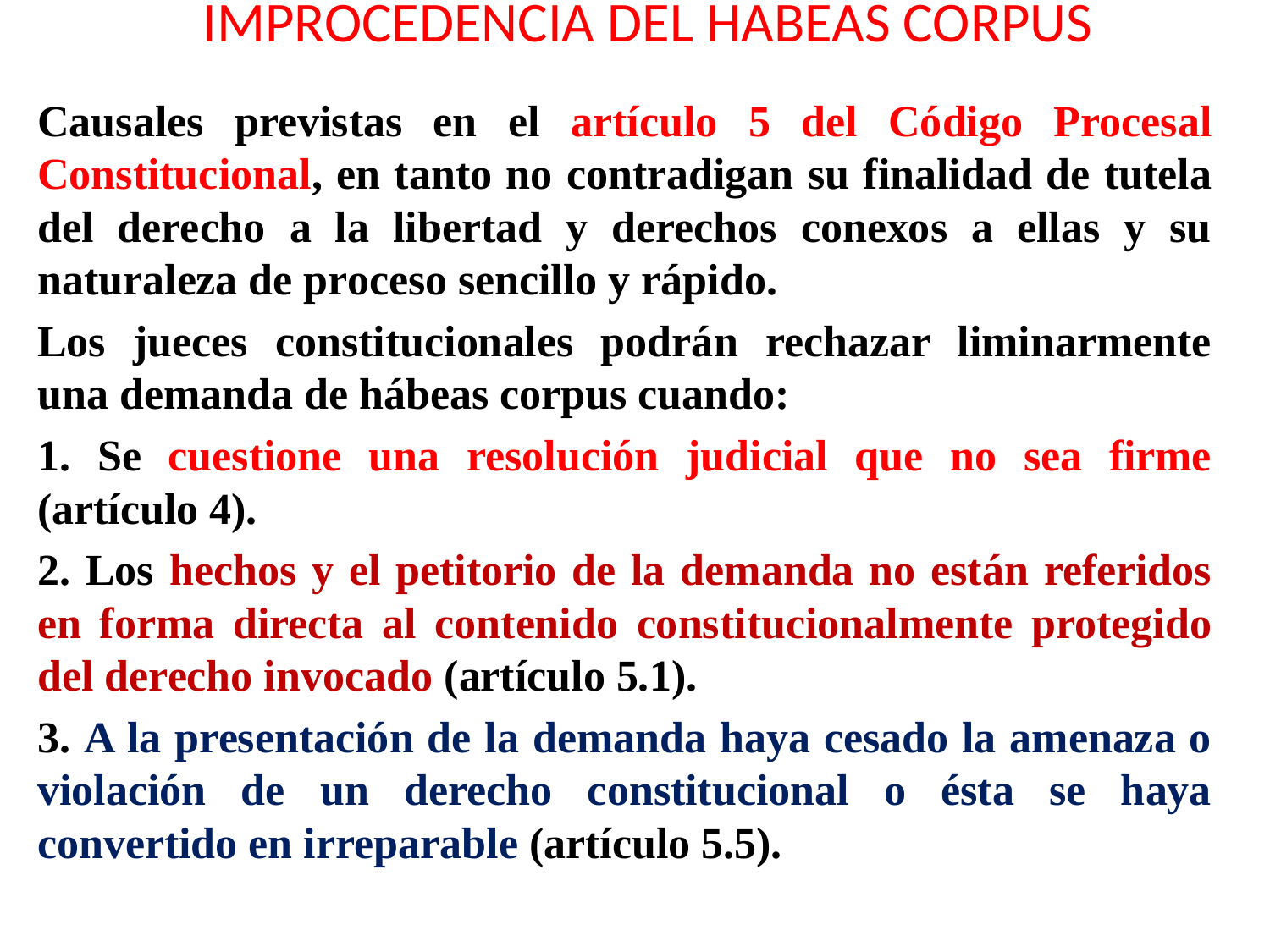

# IMPROCEDENCIA DEL HABEAS CORPUS
Causales previstas en el artículo 5 del Código Procesal Constitucional, en tanto no contradigan su finalidad de tutela del derecho a la libertad y derechos conexos a ellas y su naturaleza de proceso sencillo y rápido.
Los jueces constitucionales podrán rechazar liminarmente una demanda de hábeas corpus cuando:
1. Se cuestione una resolución judicial que no sea firme (artículo 4).
2. Los hechos y el petitorio de la demanda no están referidos en forma directa al contenido constitucionalmente protegido del derecho invocado (artículo 5.1).
3. A la presentación de la demanda haya cesado la amenaza o violación de un derecho constitucional o ésta se haya convertido en irreparable (artículo 5.5).